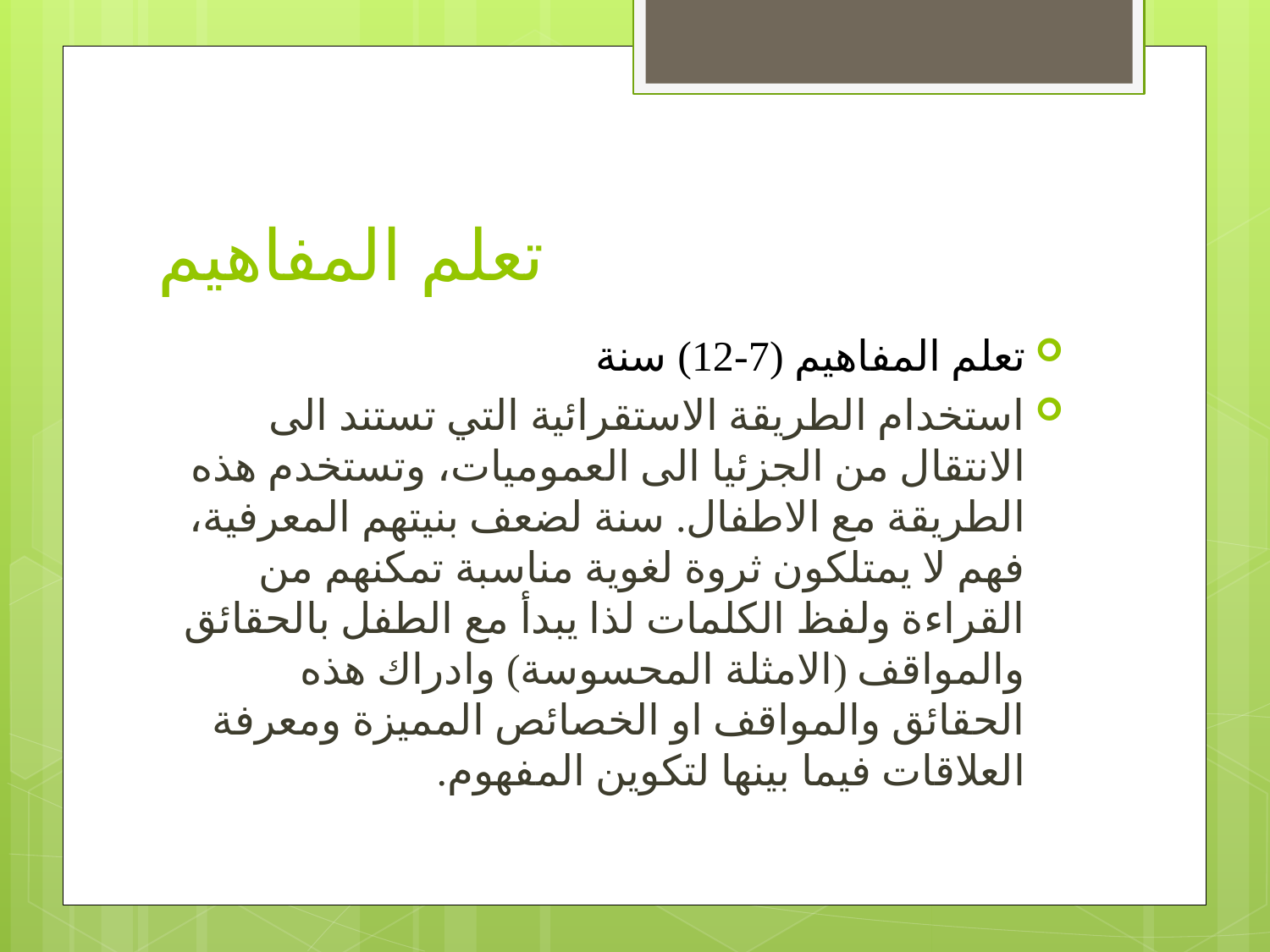

# تعلم المفاهيم
تعلم المفاهيم (7-12) سنة
استخدام الطريقة الاستقرائية التي تستند الى الانتقال من الجزئيا الى العموميات، وتستخدم هذه الطريقة مع الاطفال. سنة لضعف بنيتهم المعرفية، فهم لا يمتلكون ثروة لغوية مناسبة تمكنهم من القراءة ولفظ الكلمات لذا يبدأ مع الطفل بالحقائق والمواقف (الامثلة المحسوسة) وادراك هذه الحقائق والمواقف او الخصائص المميزة ومعرفة العلاقات فيما بينها لتكوين المفهوم.